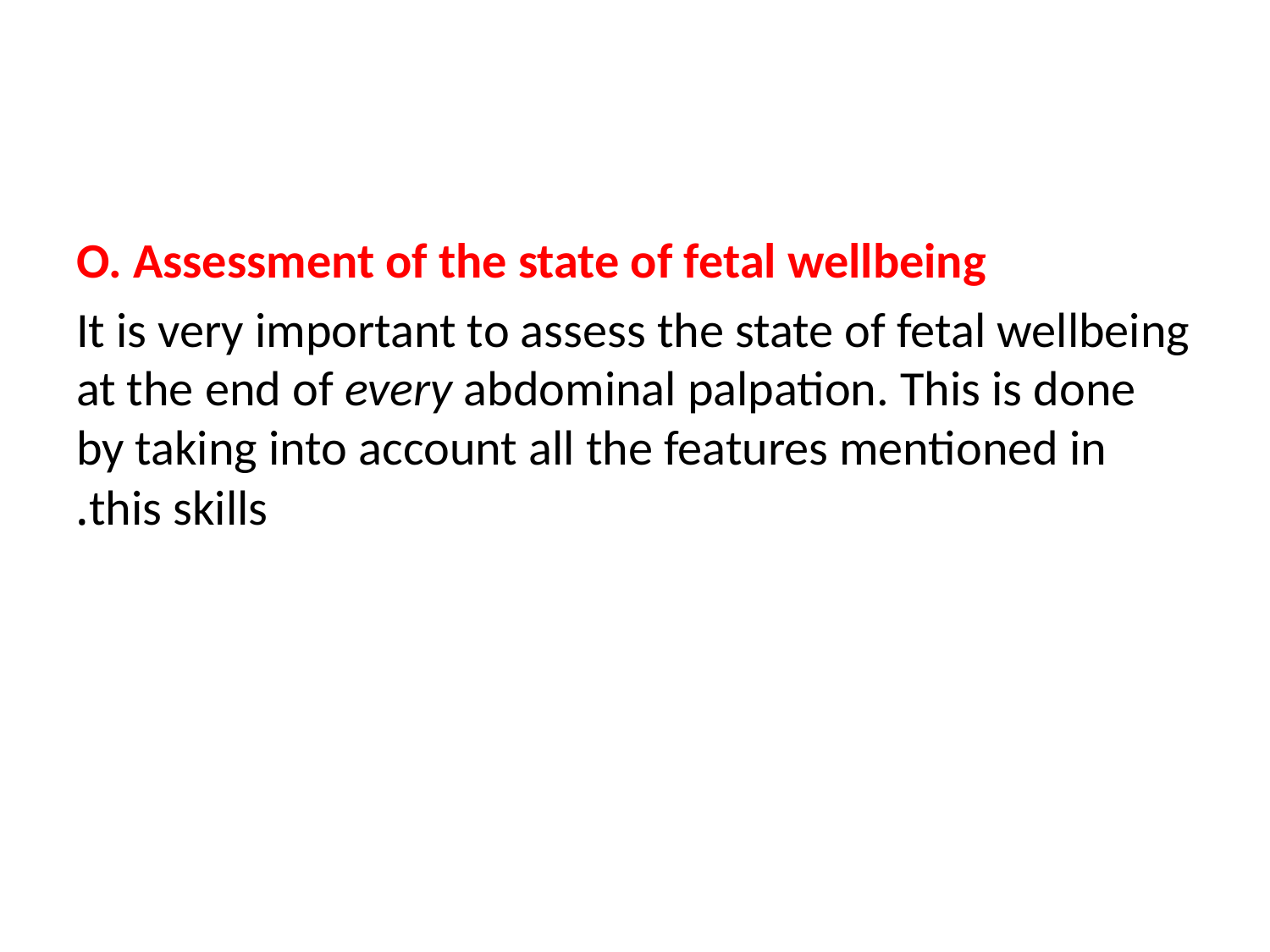

O. Assessment of the state of fetal wellbeing
It is very important to assess the state of fetal wellbeing at the end of every abdominal palpation. This is done by taking into account all the features mentioned in this skills.